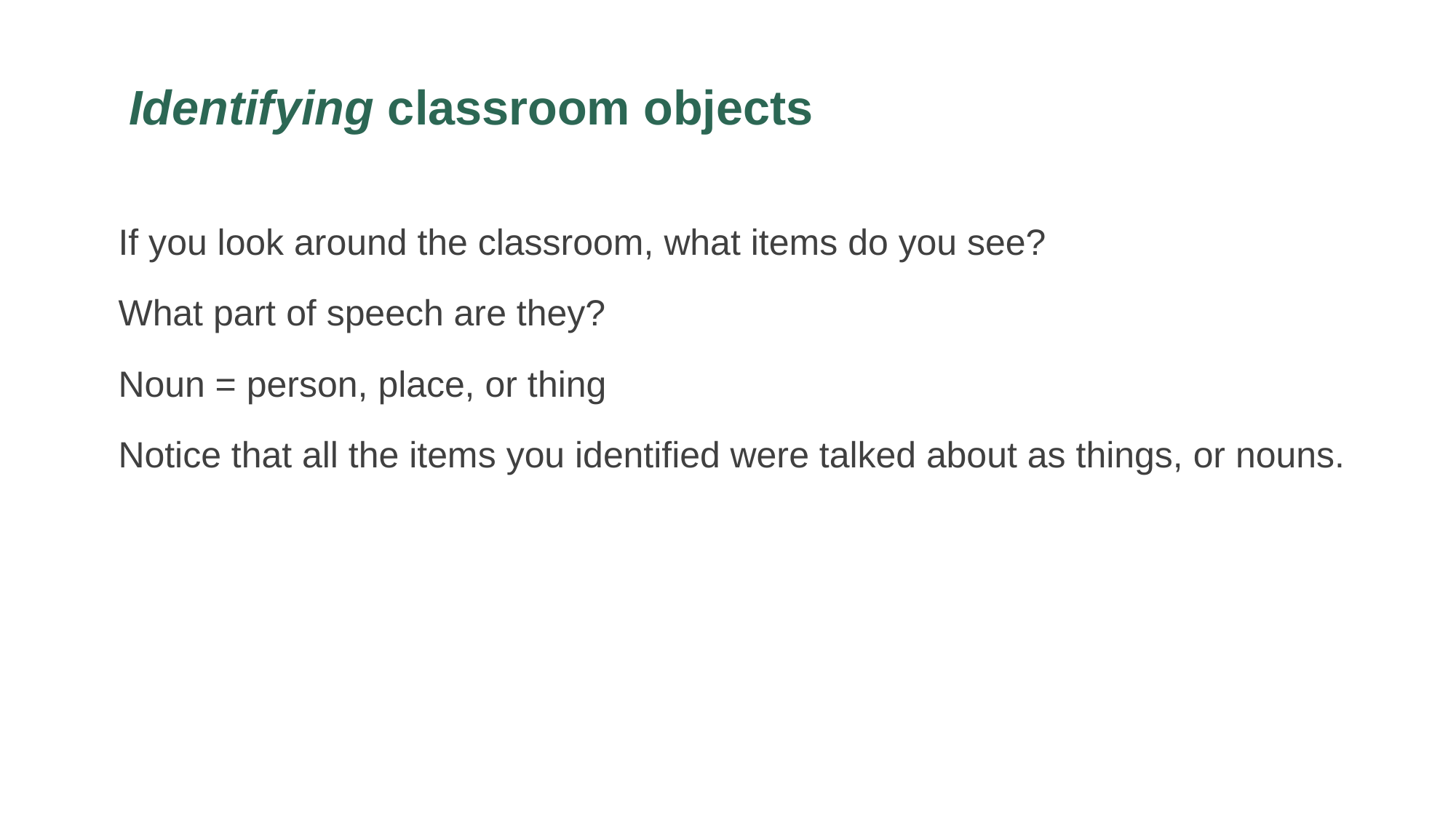

# Identifying classroom objects
If you look around the classroom, what items do you see?
What part of speech are they?
Noun = person, place, or thing
Notice that all the items you identified were talked about as things, or nouns.